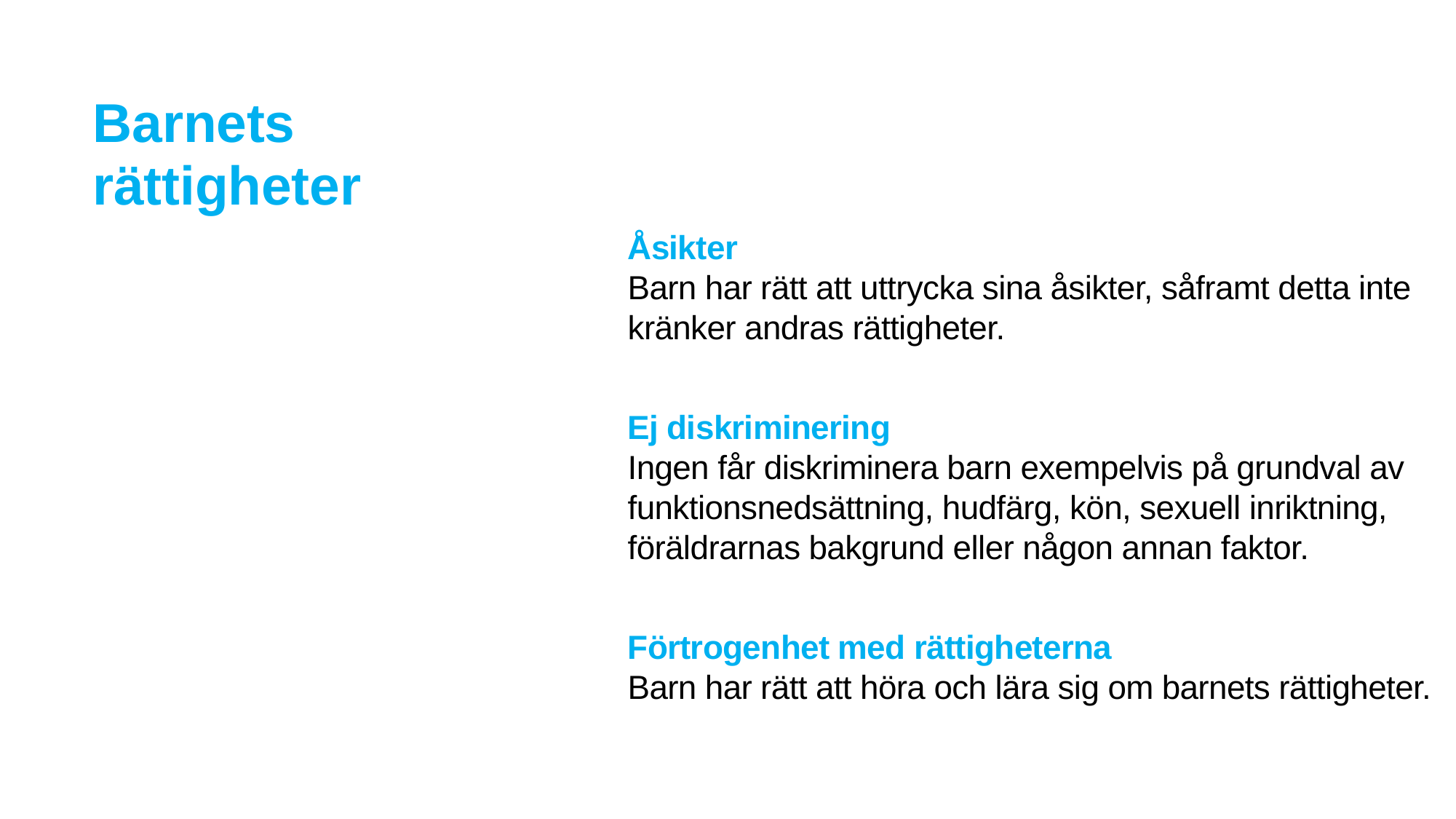

Barnets rättigheter

Åsikter
Barn har rätt att uttrycka sina åsikter, såframt detta inte kränker andras rättigheter.

Ej diskriminering
Ingen får diskriminera barn exempelvis på grundval av funktionsnedsättning, hudfärg, kön, sexuell inriktning, föräldrarnas bakgrund eller någon annan faktor.

Förtrogenhet med rättigheterna
Barn har rätt att höra och lära sig om barnets rättigheter.